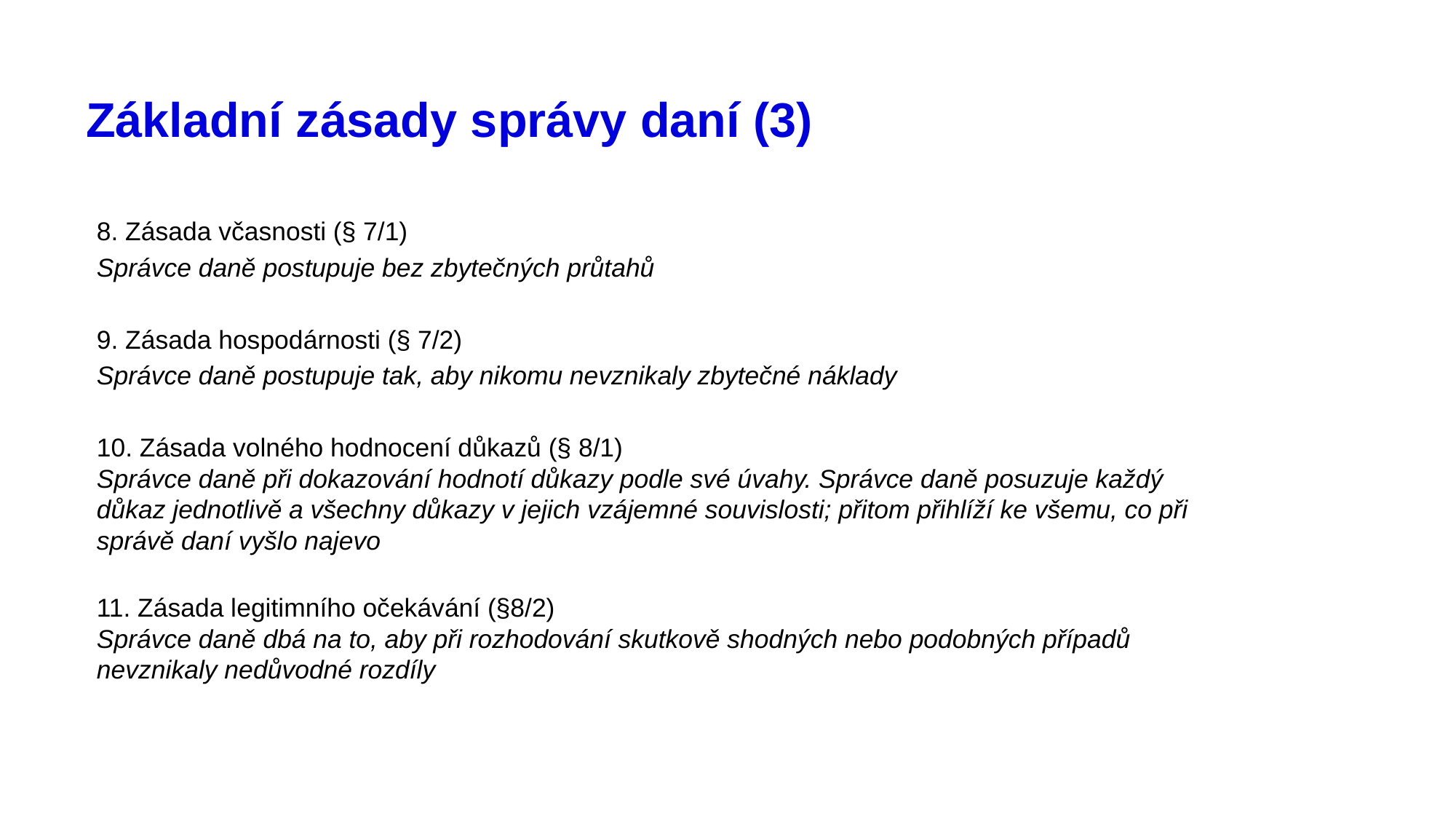

# Základní zásady správy daní (3)
8. Zásada včasnosti (§ 7/1)
Správce daně postupuje bez zbytečných průtahů

9. Zásada hospodárnosti (§ 7/2)
Správce daně postupuje tak, aby nikomu nevznikaly zbytečné náklady

10. Zásada volného hodnocení důkazů (§ 8/1)
Správce daně při dokazování hodnotí důkazy podle své úvahy. Správce daně posuzuje každý důkaz jednotlivě a všechny důkazy v jejich vzájemné souvislosti; přitom přihlíží ke všemu, co při správě daní vyšlo najevo

11. Zásada legitimního očekávání (§8/2)
Správce daně dbá na to, aby při rozhodování skutkově shodných nebo podobných případů nevznikaly nedůvodné rozdíly